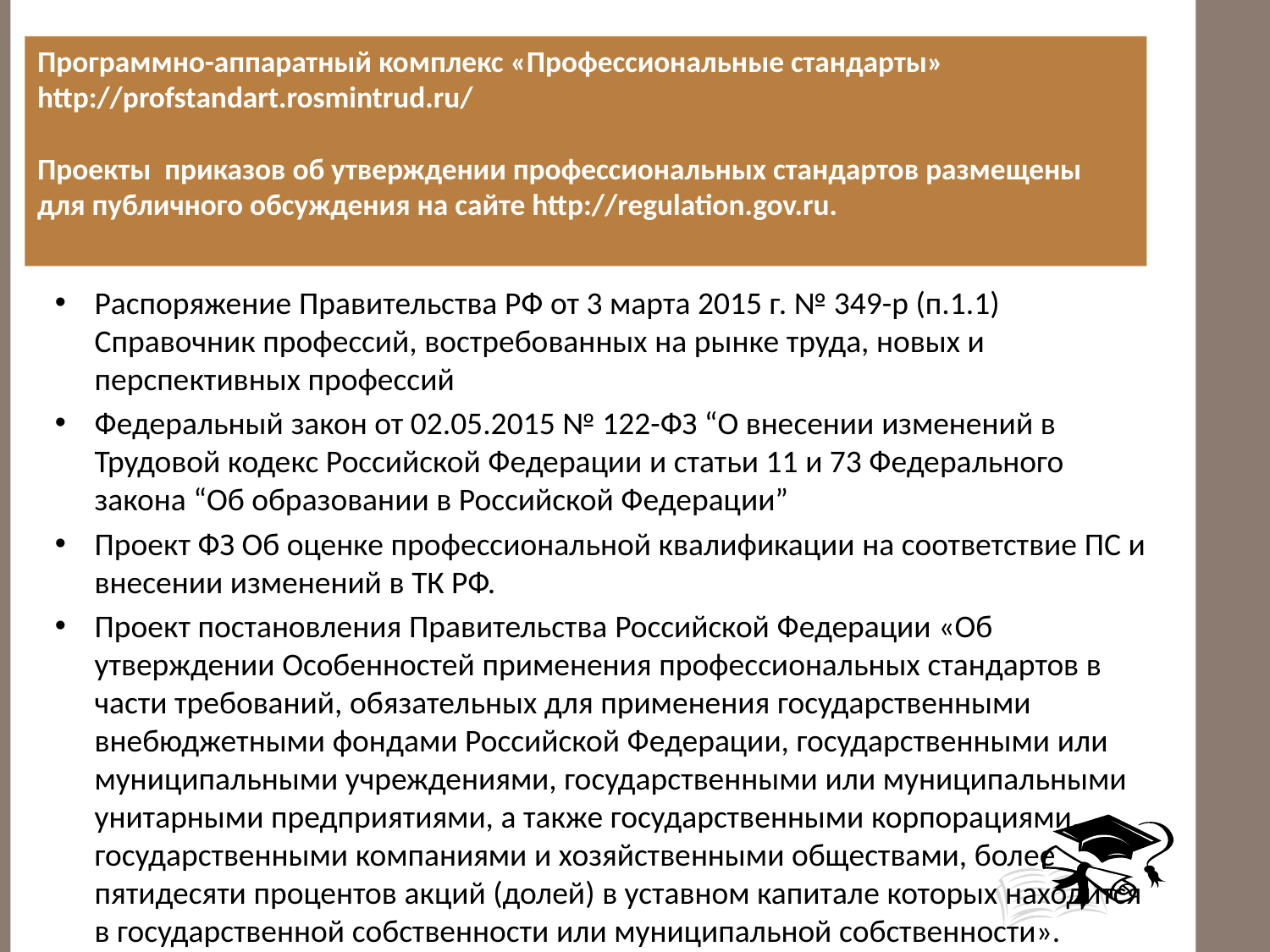

Программно-аппаратный комплекс «Профессиональные стандарты»  http://profstandart.rosmintrud.ru/
Проекты  приказов об утверждении профессиональных стандартов размещены для публичного обсуждения на сайте http://regulation.gov.ru.
#
Распоряжение Правительства РФ от 3 марта 2015 г. № 349-р (п.1.1) Справочник профессий, востребованных на рынке труда, новых и перспективных профессий
Федеральный закон от 02.05.2015 № 122-ФЗ “О внесении изменений в Трудовой кодекс Российской Федерации и статьи 11 и 73 Федерального закона “Об образовании в Российской Федерации”
Проект ФЗ Об оценке профессиональной квалификации на соответствие ПС и внесении изменений в ТК РФ.
Проект постановления Правительства Российской Федерации «Об утверждении Особенностей применения профессиональных стандартов в части требований, обязательных для применения государственными внебюджетными фондами Российской Федерации, государственными или муниципальными учреждениями, государственными или муниципальными унитарными предприятиями, а также государственными корпорациями, государственными компаниями и хозяйственными обществами, более пятидесяти процентов акций (долей) в уставном капитале которых находится в государственной собственности или муниципальной собственности».